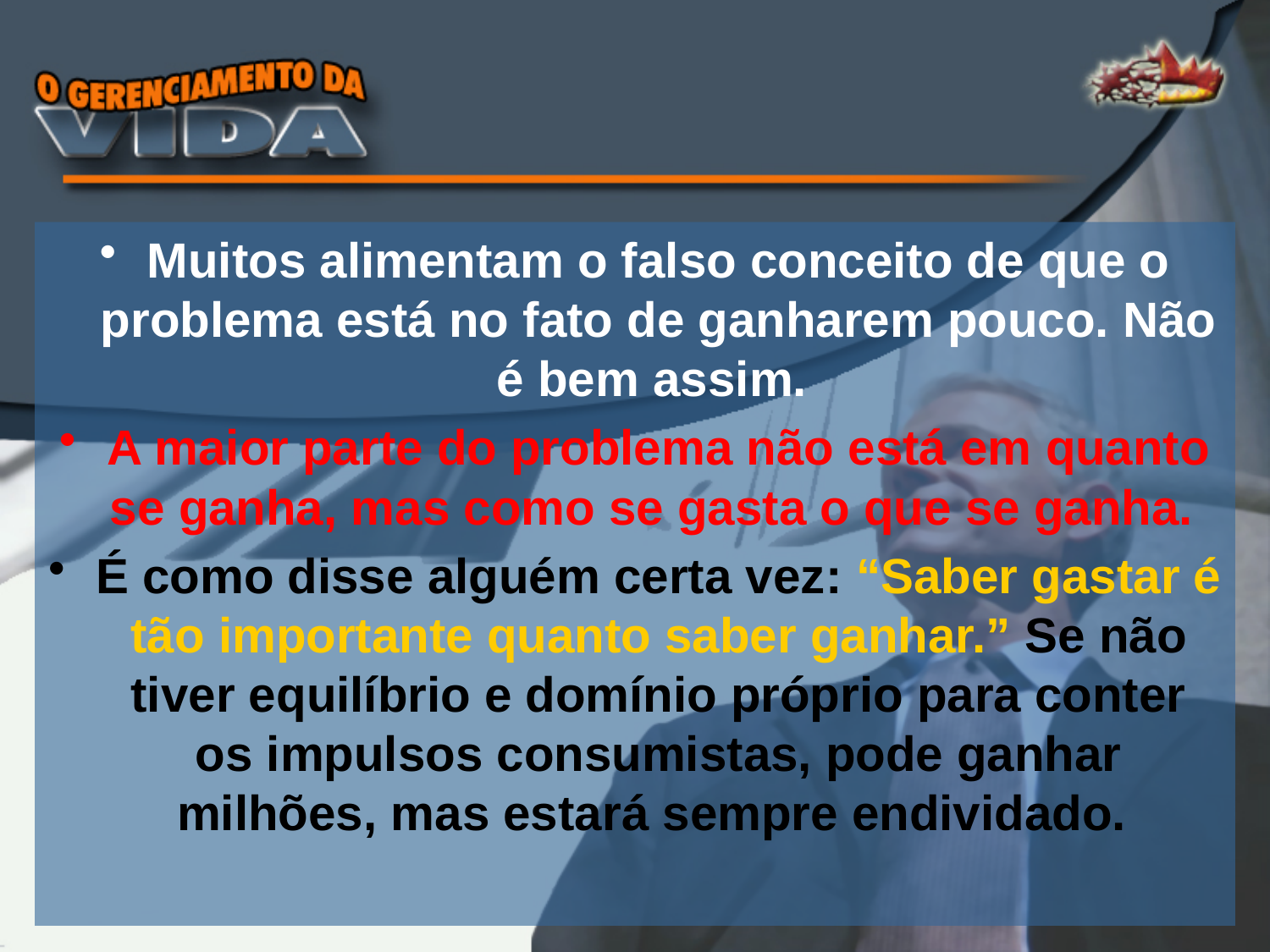

Muitos alimentam o falso conceito de que o problema está no fato de ganharem pouco. Não é bem assim.
A maior parte do problema não está em quanto se ganha, mas como se gasta o que se ganha.
É como disse alguém certa vez: “Saber gastar é tão importante quanto saber ganhar.” Se não tiver equilíbrio e domínio próprio para conter os impulsos consumistas, pode ganhar milhões, mas estará sempre endividado.